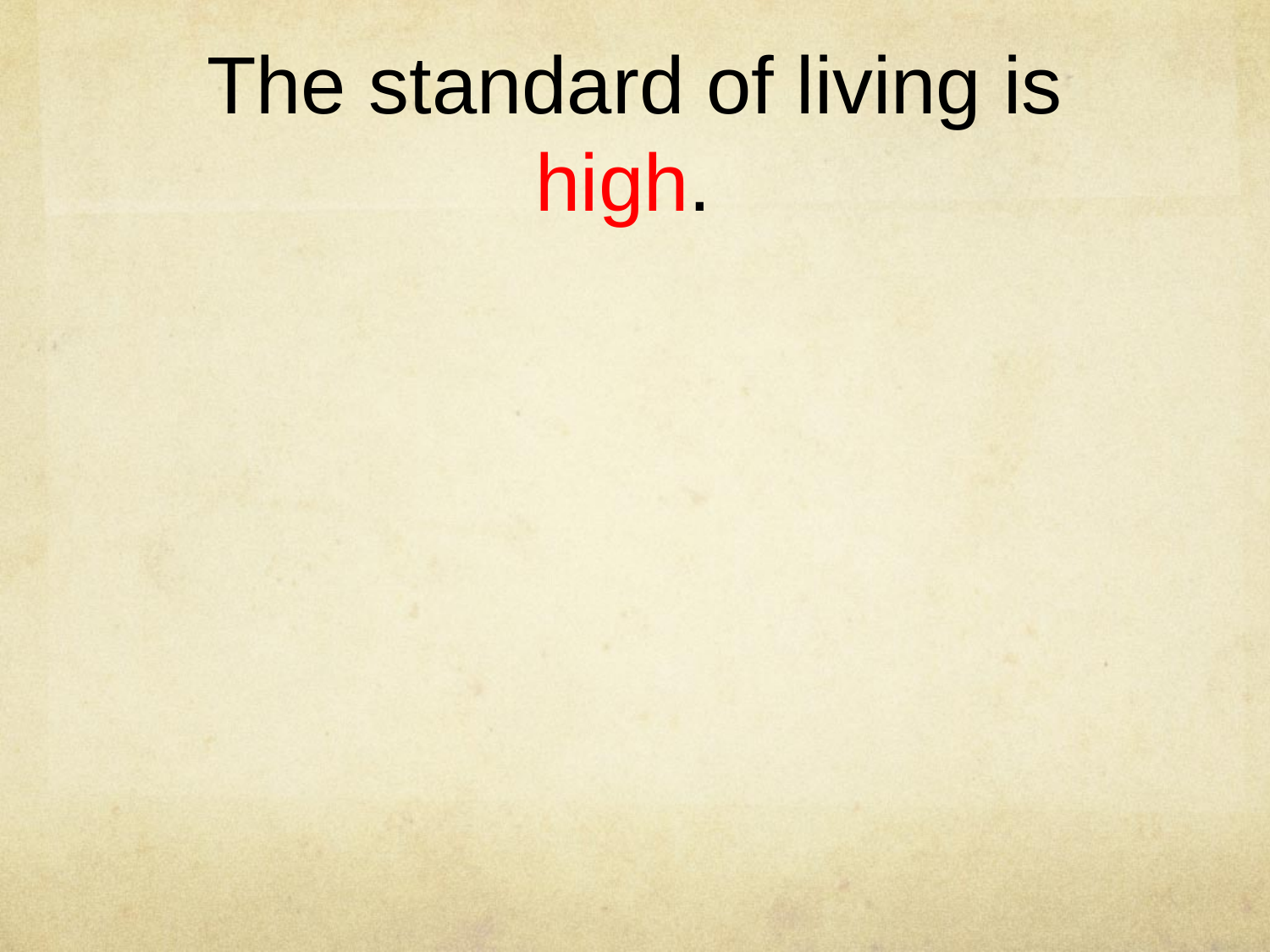

# The standard of living is high.